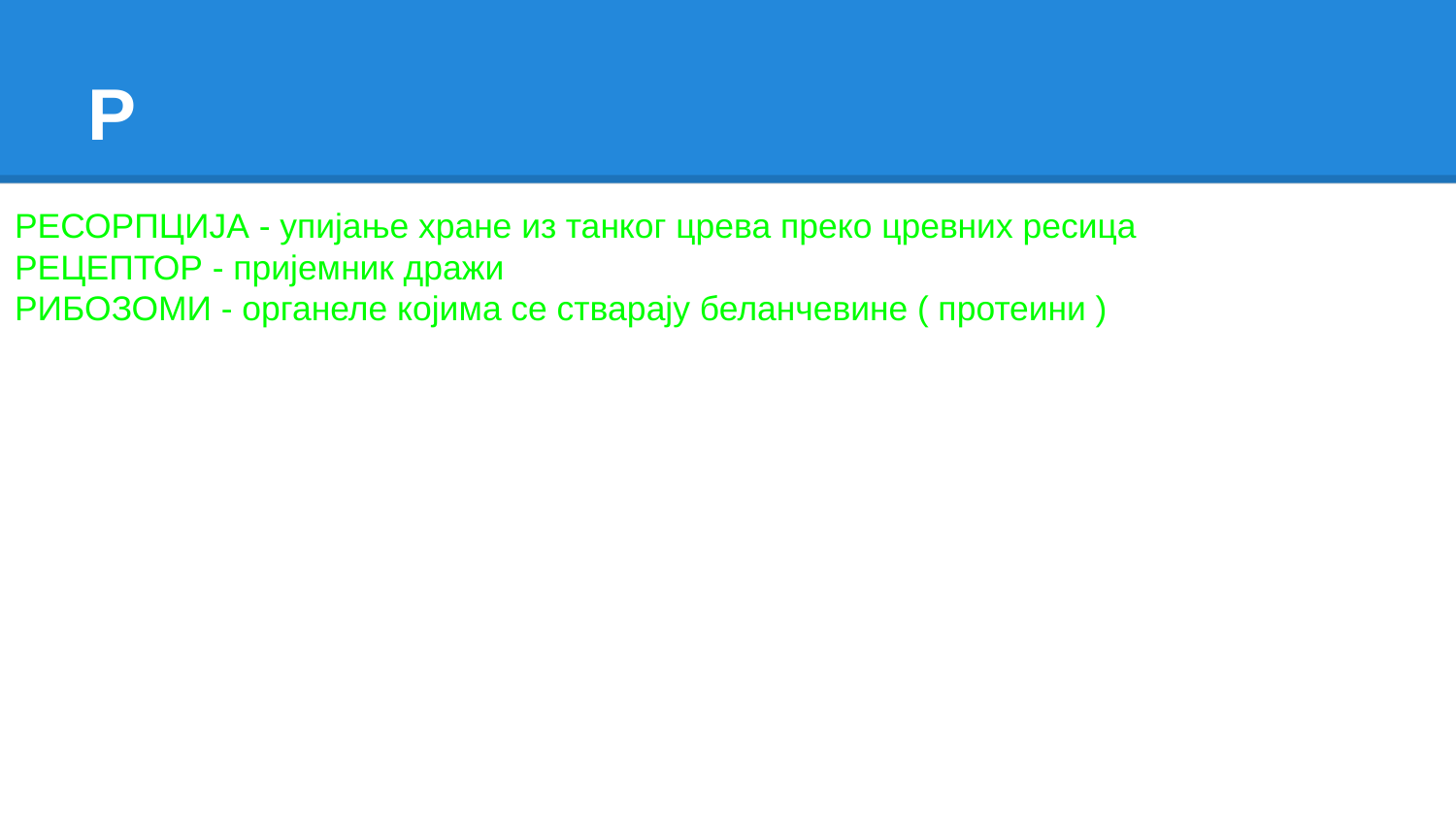

# Р
РЕСОРПЦИЈА - упијање хране из танког црева преко цревних ресица
РЕЦЕПТОР - пријемник дражи
РИБОЗОМИ - органеле којима се стварају беланчевине ( протеини )